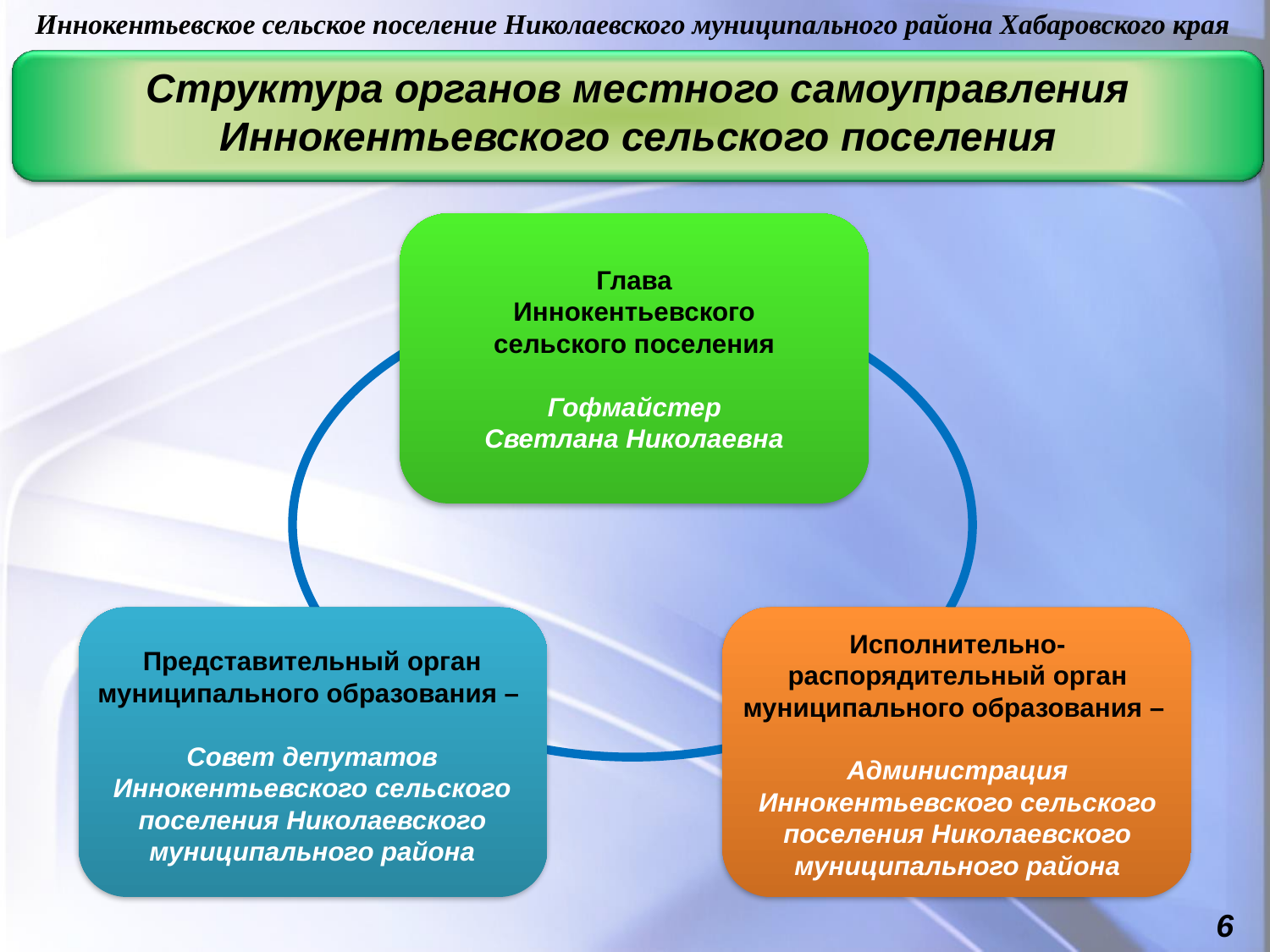

Иннокентьевское сельское поселение Николаевского муниципального района Хабаровского края

Структура органов местного самоуправления
Иннокентьевского сельского поселения

Глава
Иннокентьевского
сельского поселения

Гофмайстер
Светлана Николаевна

Исполнительно-распорядительный орган муниципального образования –

Администрация
Иннокентьевского сельского поселения Николаевского муниципального района
Представительный орган муниципального образования –

Совет депутатов Иннокентьевского сельского поселения Николаевского муниципального района
6